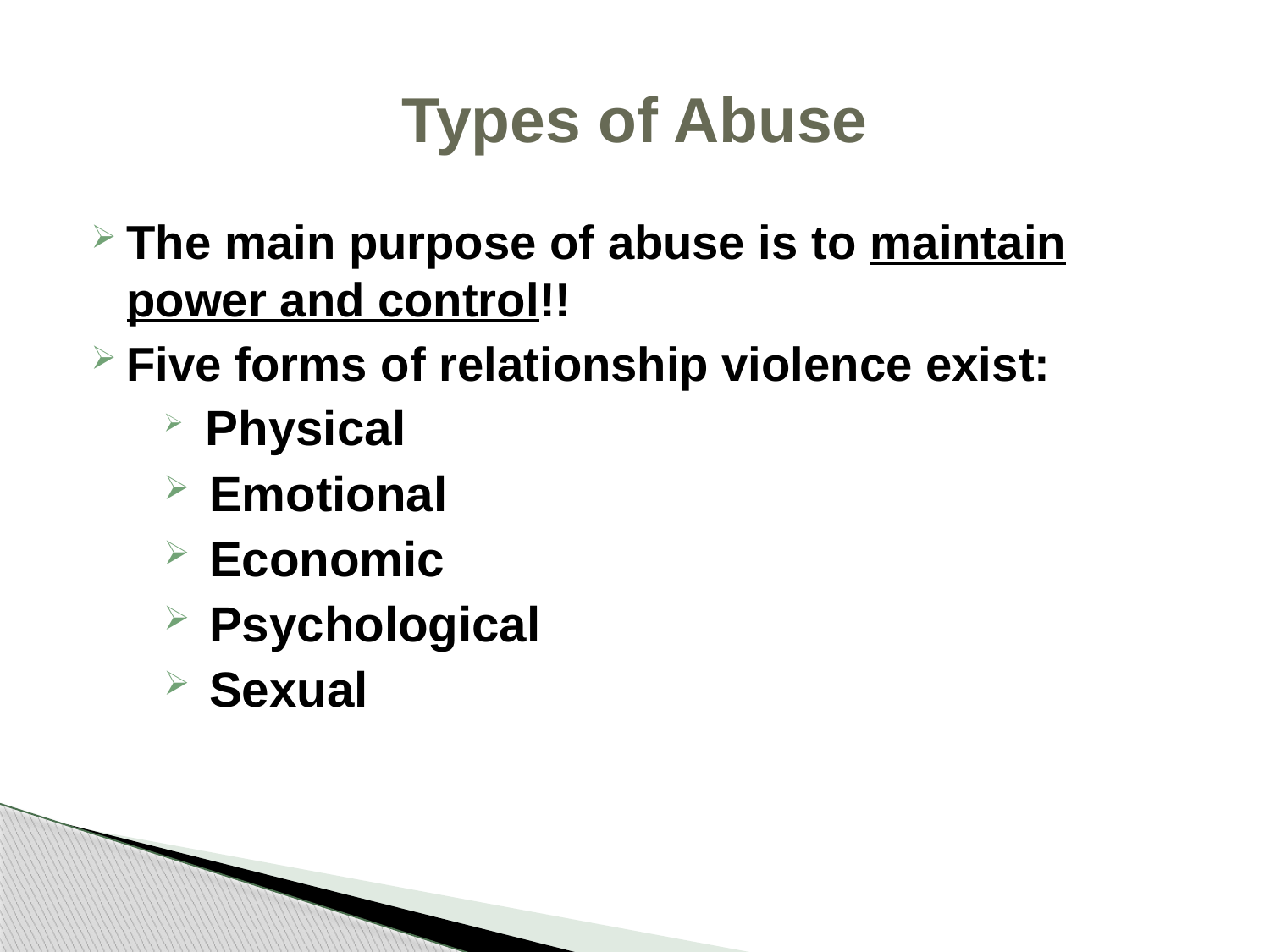

# Types of Abuse
The main purpose of abuse is to maintain power and control!!
Five forms of relationship violence exist:
 Physical
 Emotional
 Economic
 Psychological
 Sexual